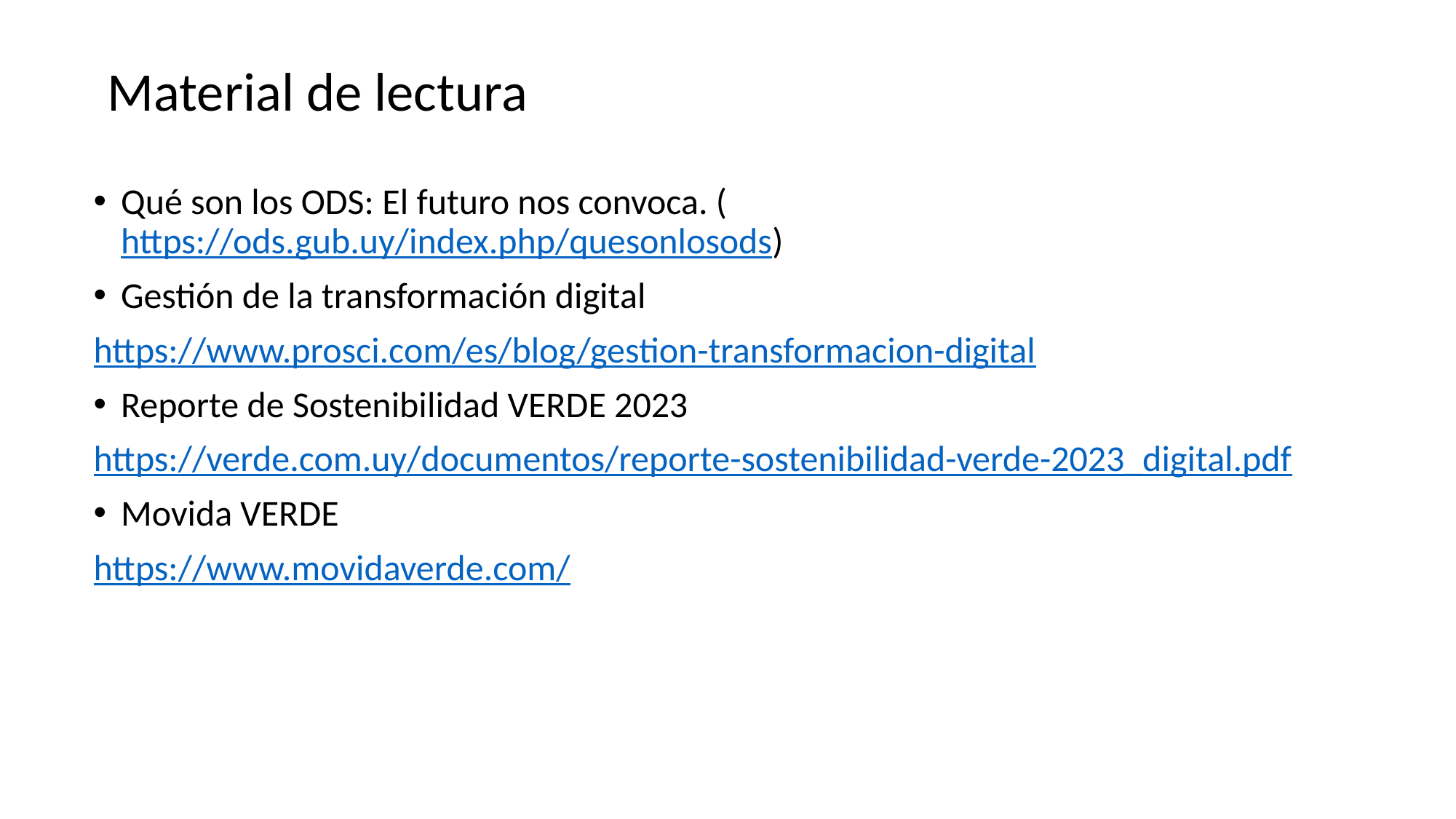

# Material de lectura
Qué son los ODS: El futuro nos convoca. (https://ods.gub.uy/index.php/quesonlosods)
Gestión de la transformación digital
https://www.prosci.com/es/blog/gestion-transformacion-digital
Reporte de Sostenibilidad VERDE 2023
https://verde.com.uy/documentos/reporte-sostenibilidad-verde-2023_digital.pdf
Movida VERDE
https://www.movidaverde.com/